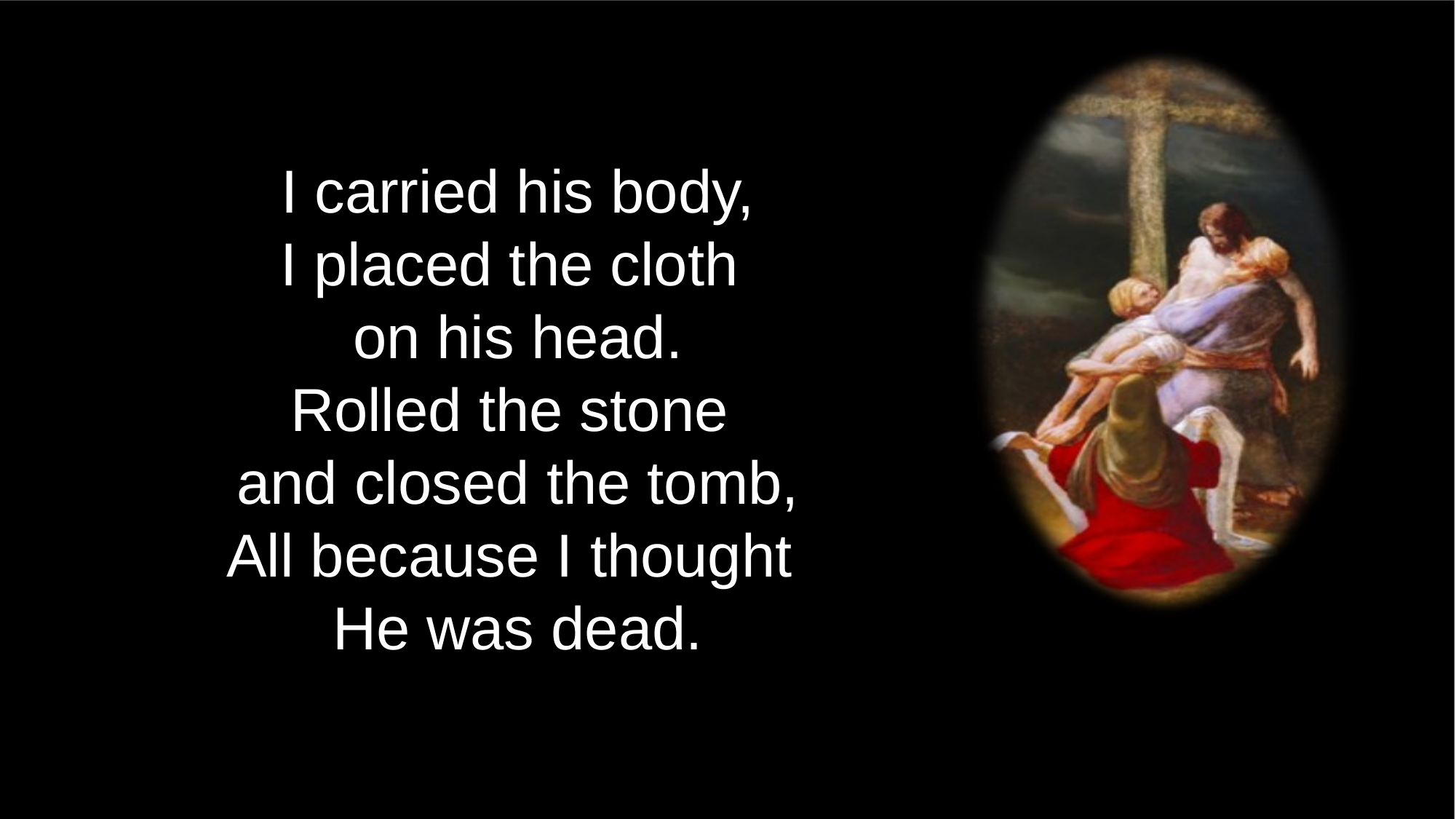

I carried his body,
I placed the cloth
on his head.
Rolled the stone
and closed the tomb,
All because I thought
He was dead.